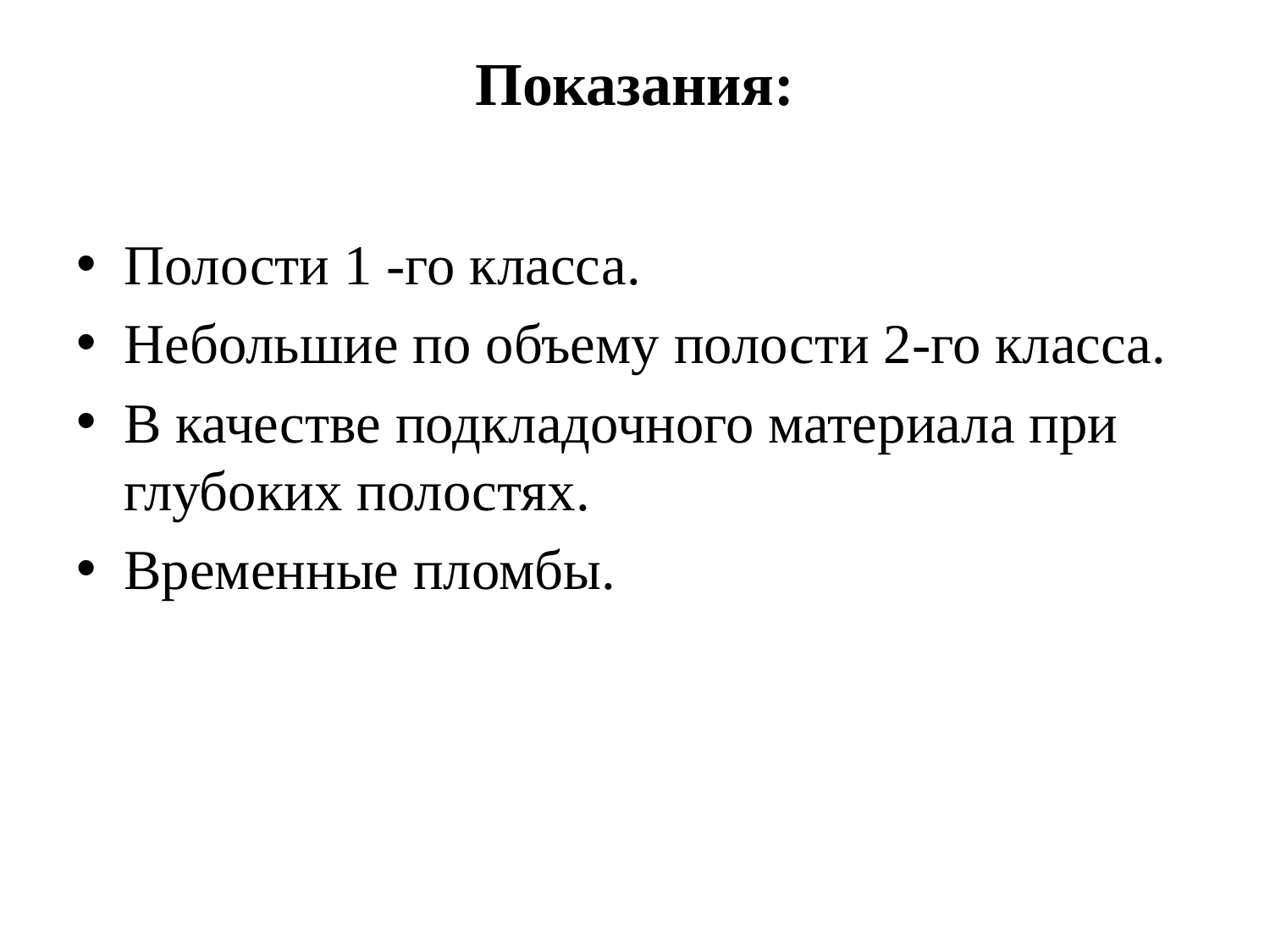

# Показания:
Полости 1 -го класса.
Небольшие по объему полости 2-го класса.
В качестве подкладочного материала при глубоких полостях.
Временные пломбы.